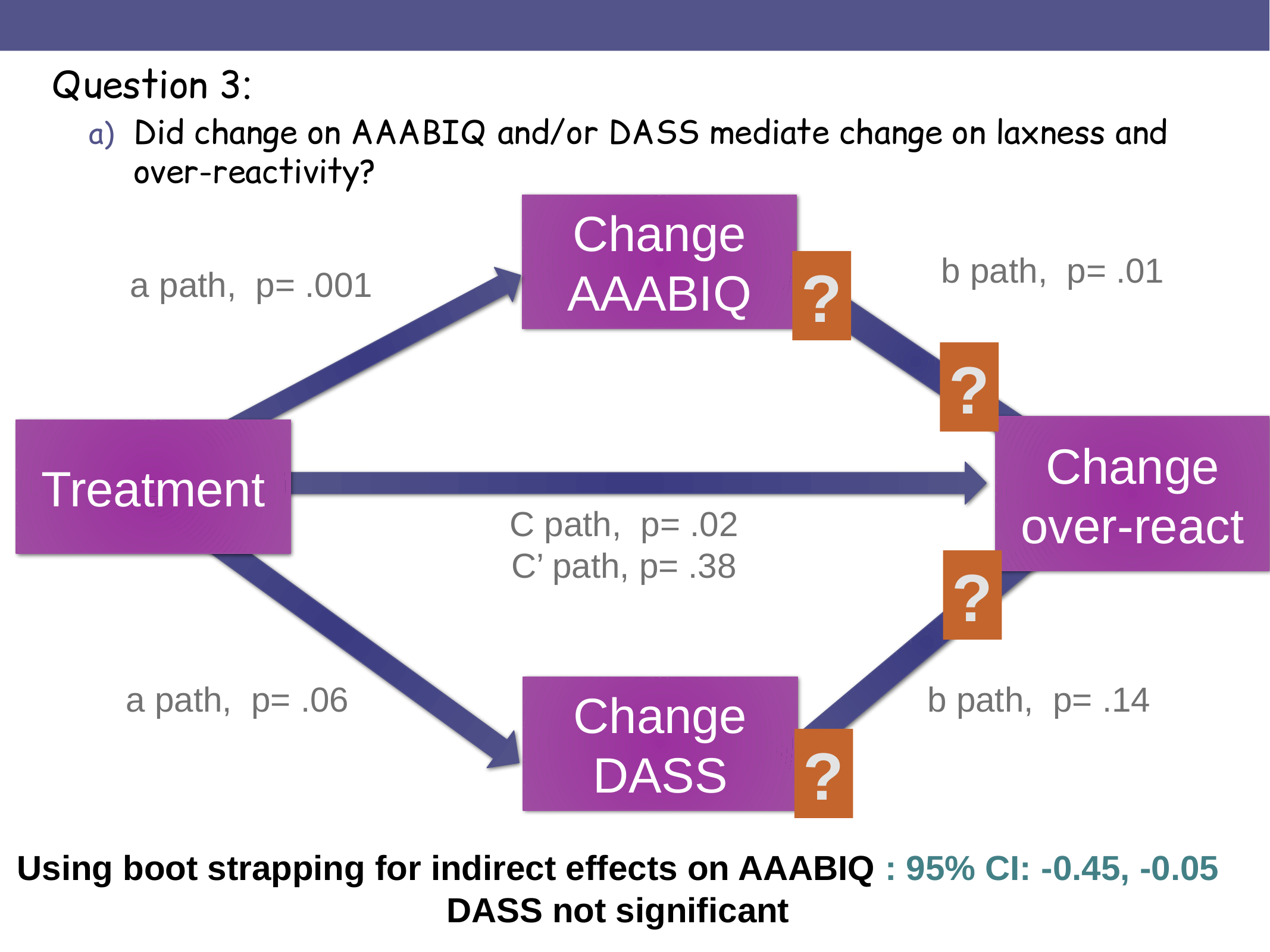

Question 3:
Did change on AAABIQ and/or DASS mediate change on laxness and over-reactivity?

#
Change AAABIQ

b path,  p= .01
?
a path,  p= .001

?
Change over-react
Treatment

C path,  p= .02
C’ path, p= .38

?

a path,  p= .06
b path,  p= .14
Change DASS
?
Using boot strapping for indirect effects on AAABIQ : 95% CI: -0.45, -0.05
DASS not significant